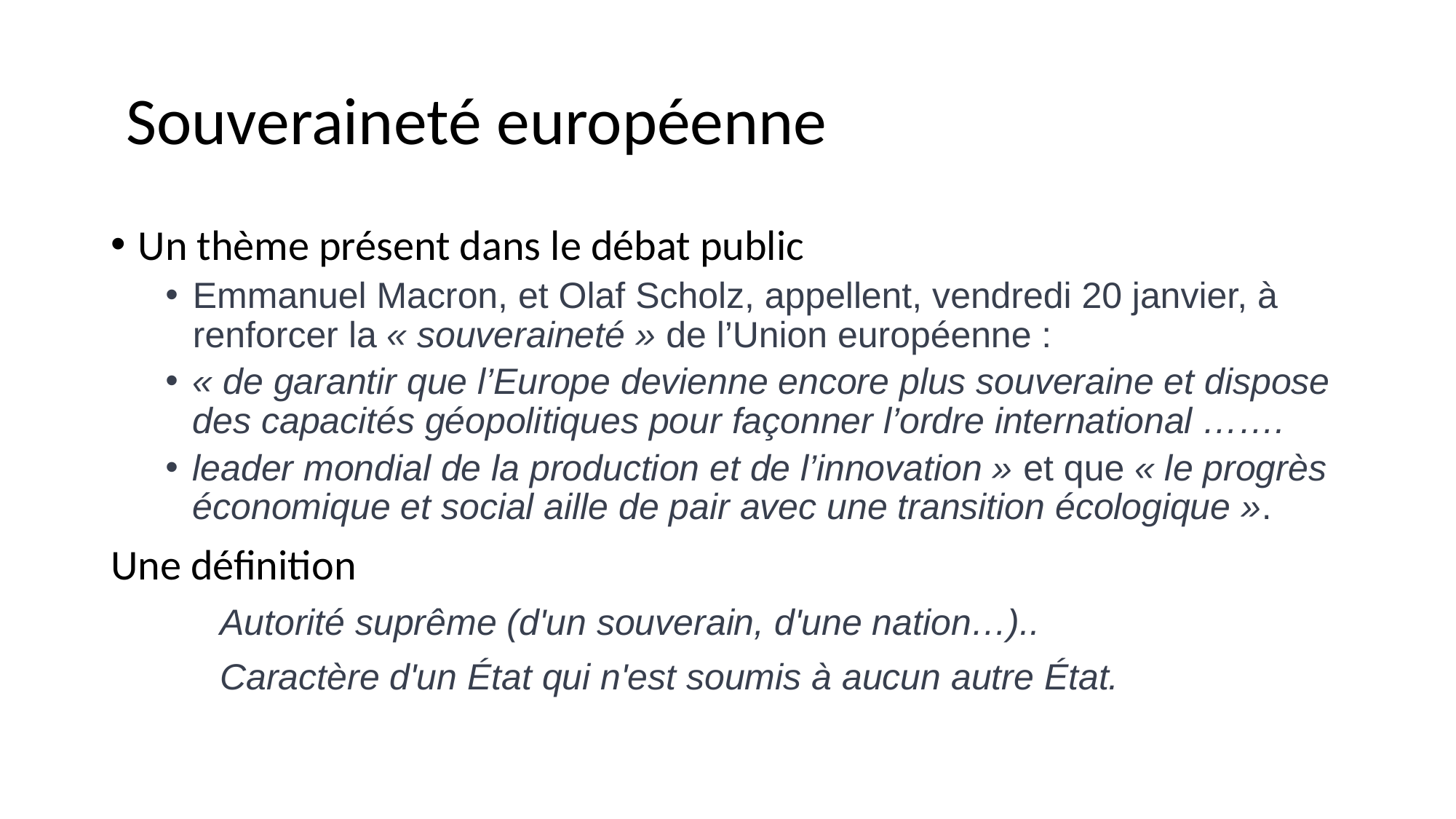

# Souveraineté européenne
Un thème présent dans le débat public
Emmanuel Macron, et Olaf Scholz, appellent, vendredi 20 janvier, à renforcer la « souveraineté » de l’Union européenne :
« de garantir que l’Europe devienne encore plus souveraine et dispose des capacités géopolitiques pour façonner l’ordre international …….
leader mondial de la production et de l’innovation » et que « le progrès économique et social aille de pair avec une transition écologique ».
Une définition
	Autorité suprême (d'un souverain, d'une nation…)..
	Caractère d'un État qui n'est soumis à aucun autre État.